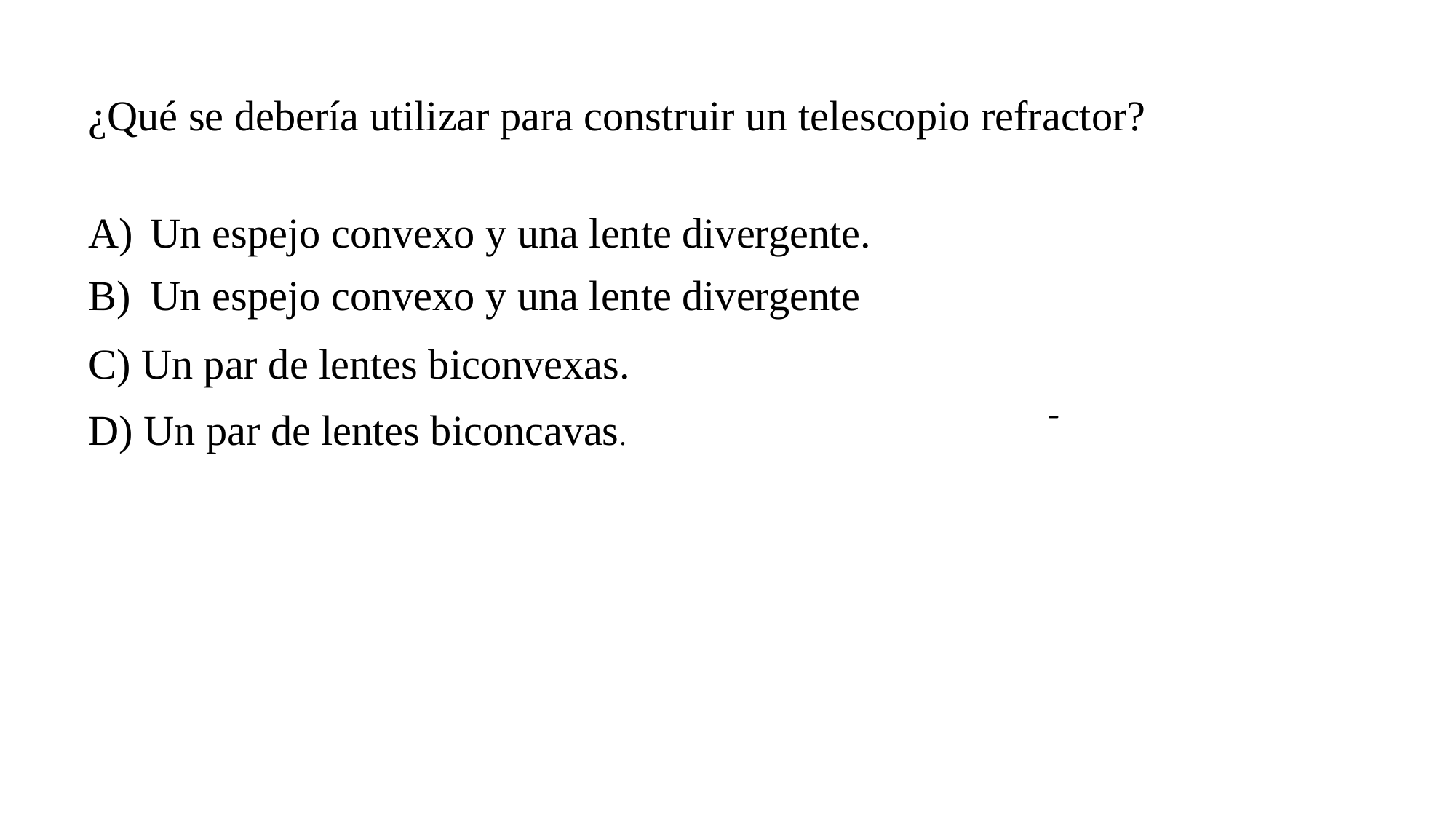

¿Qué se debería utilizar para construir un telescopio refractor?

Un espejo convexo y una lente divergente.
Un espejo convexo y una lente divergente
C) Un par de lentes biconvexas.
D) Un par de lentes biconcavas.

-